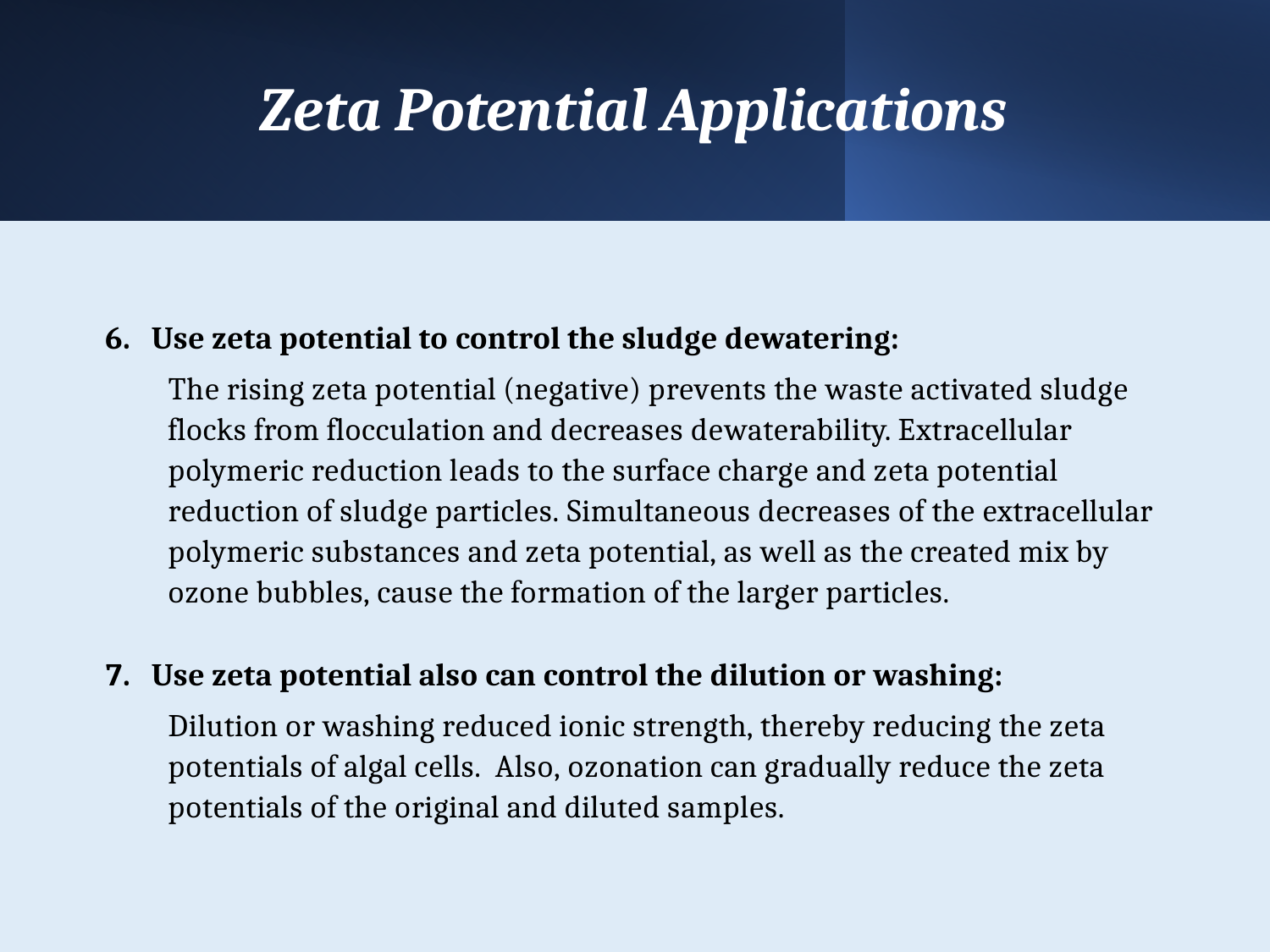

Zeta Potential Applications
Use zeta potential to control the sludge dewatering:
The rising zeta potential (negative) prevents the waste activated sludge flocks from flocculation and decreases dewaterability. Extracellular polymeric reduction leads to the surface charge and zeta potential reduction of sludge particles. Simultaneous decreases of the extracellular polymeric substances and zeta potential, as well as the created mix by ozone bubbles, cause the formation of the larger particles.
Use zeta potential also can control the dilution or washing:
Dilution or washing reduced ionic strength, thereby reducing the zeta potentials of algal cells.  Also, ozonation can gradually reduce the zeta potentials of the original and diluted samples.